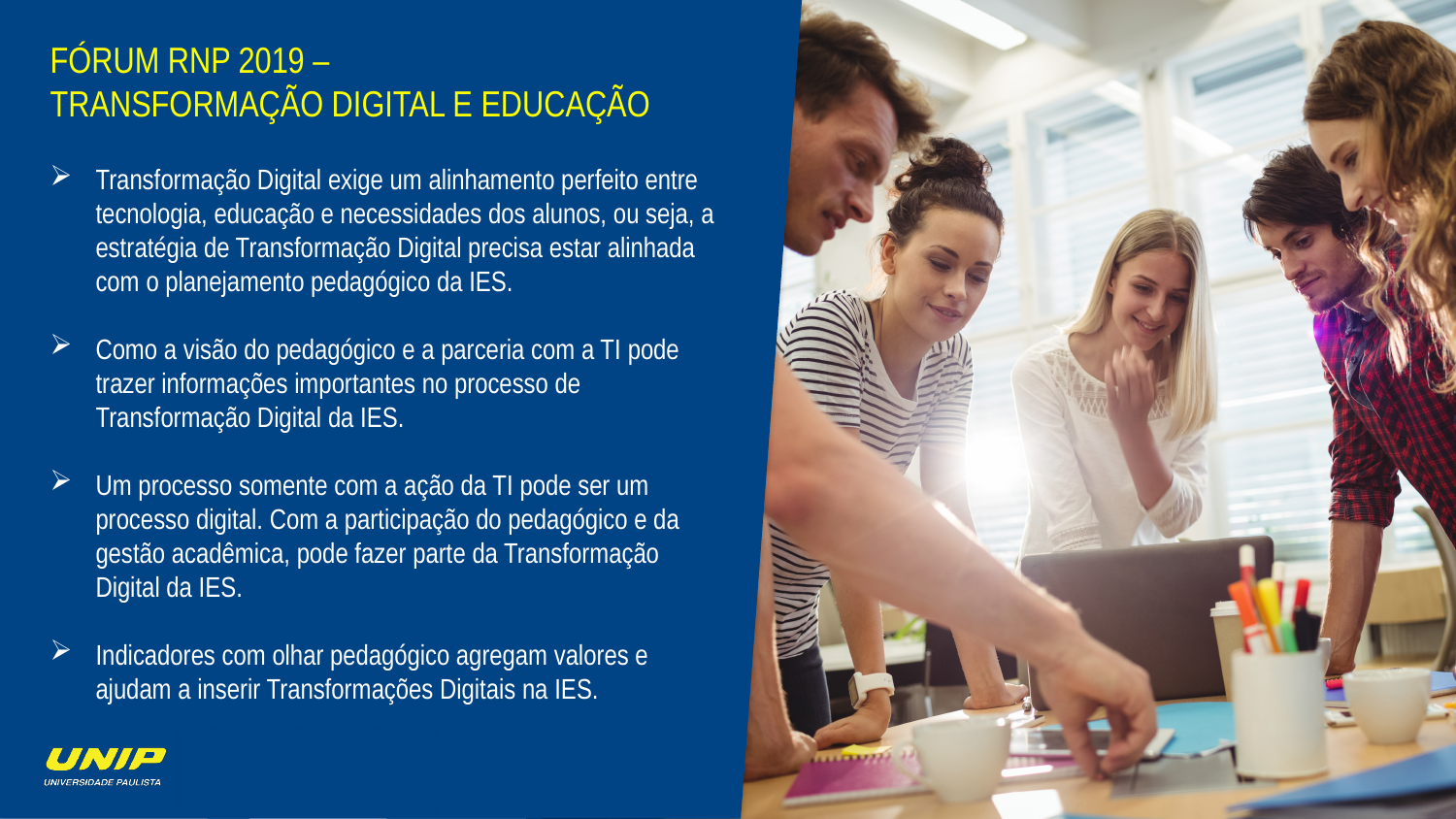

FÓRUM RNP 2019 –
TRANSFORMAÇÃO DIGITAL E EDUCAÇÃO
Transformação Digital exige um alinhamento perfeito entre tecnologia, educação e necessidades dos alunos, ou seja, a estratégia de Transformação Digital precisa estar alinhada com o planejamento pedagógico da IES.

Como a visão do pedagógico e a parceria com a TI pode trazer informações importantes no processo de Transformação Digital da IES.

Um processo somente com a ação da TI pode ser um processo digital. Com a participação do pedagógico e da gestão acadêmica, pode fazer parte da Transformação Digital da IES.

Indicadores com olhar pedagógico agregam valores e ajudam a inserir Transformações Digitais na IES.